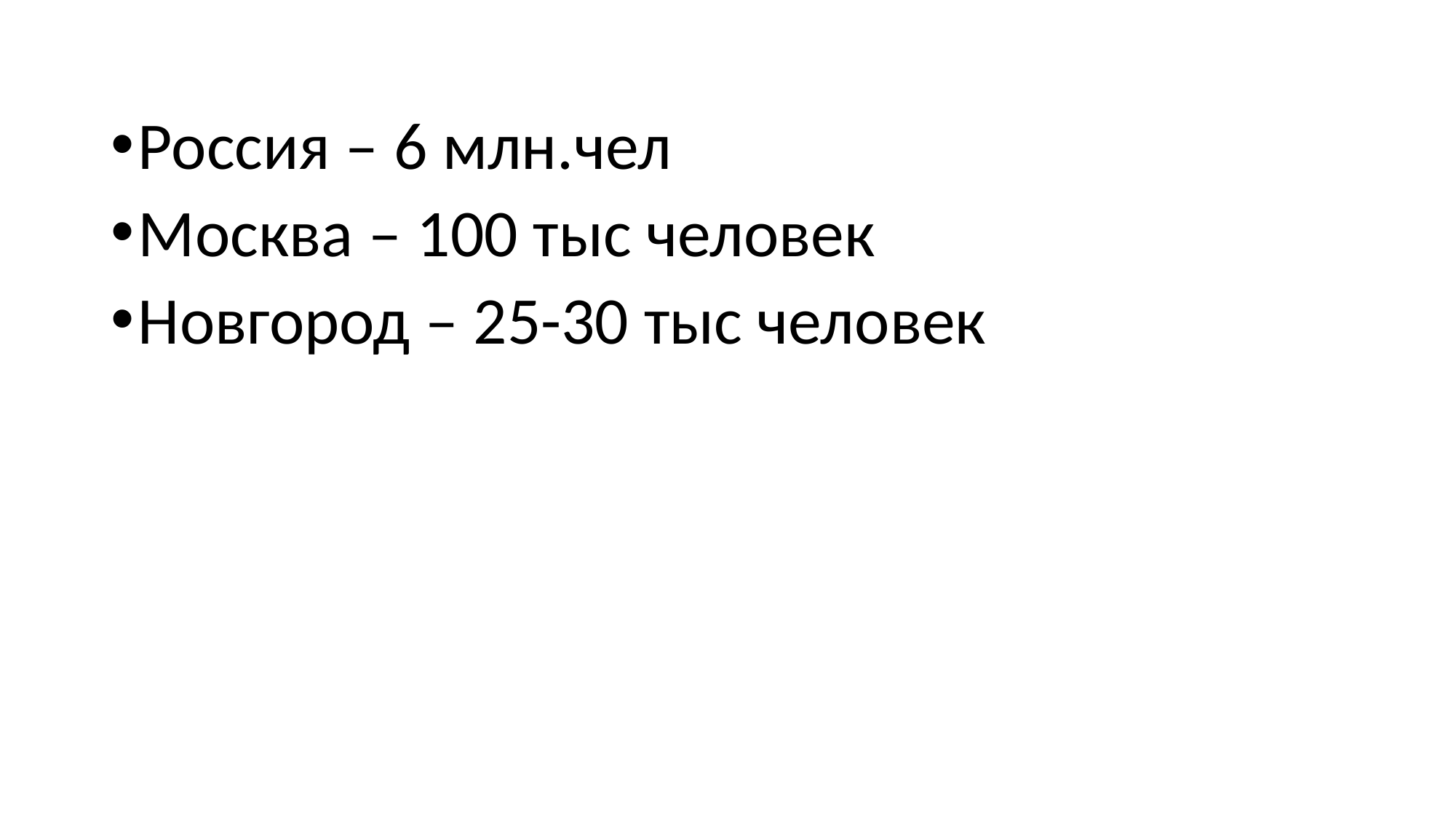

#
Россия – 6 млн.чел
Москва – 100 тыс человек
Новгород – 25-30 тыс человек